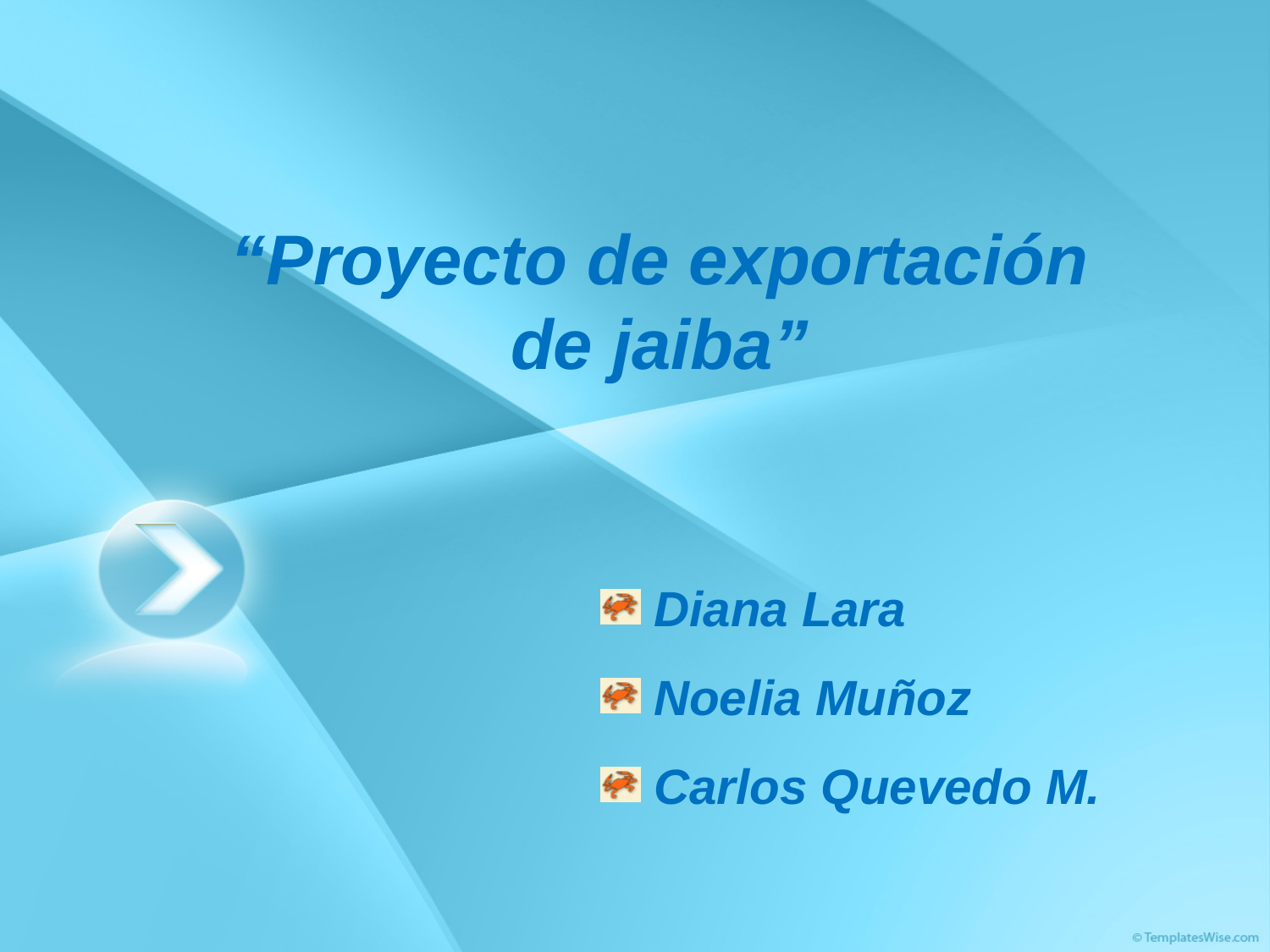

“Proyecto de exportación de jaiba”

 Diana Lara
 Noelia Muñoz
 Carlos Quevedo M.